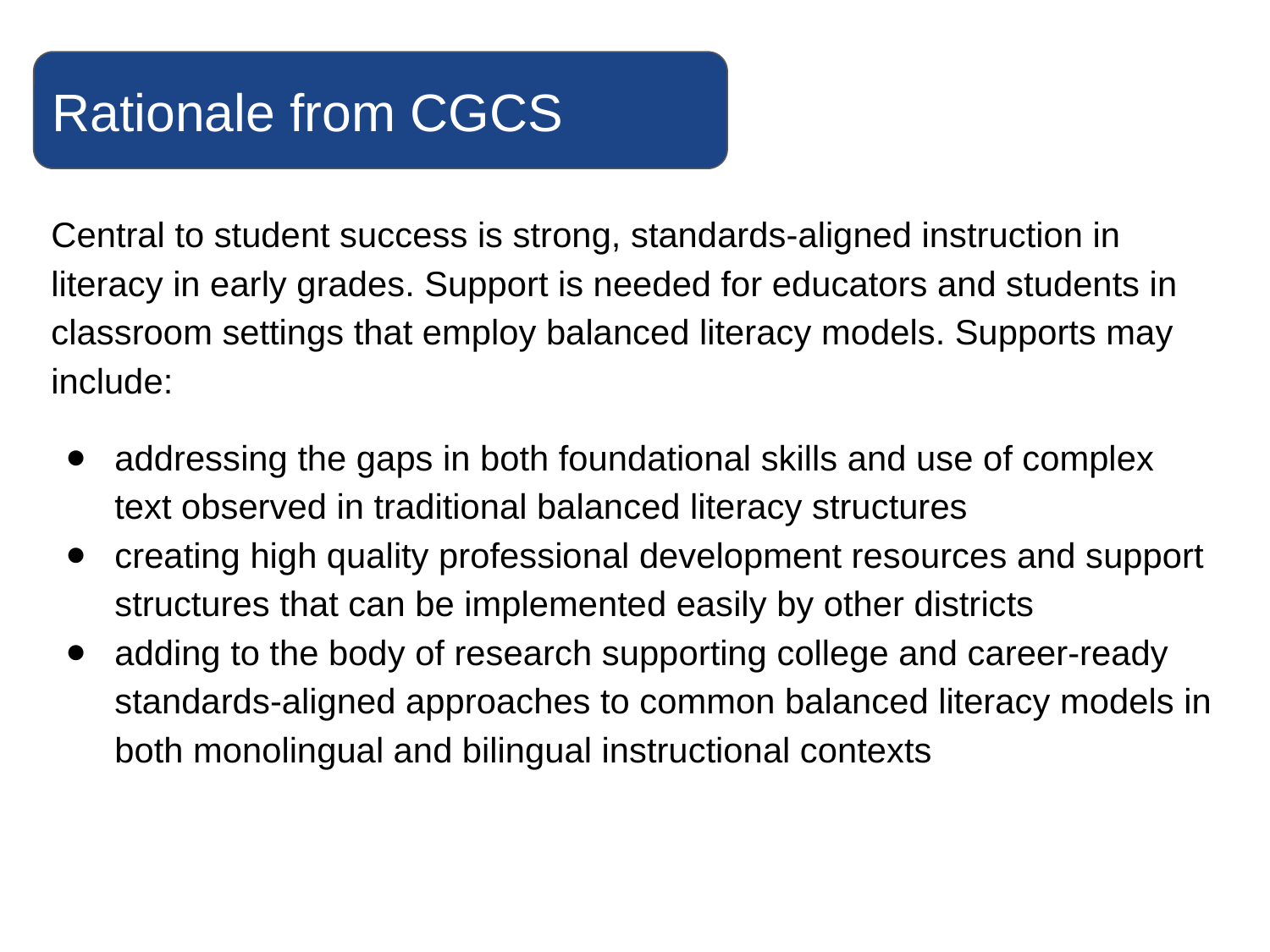

Rationale from CGCS
Central to student success is strong, standards-aligned instruction in literacy in early grades. Support is needed for educators and students in classroom settings that employ balanced literacy models. Supports may include:
addressing the gaps in both foundational skills and use of complex text observed in traditional balanced literacy structures
creating high quality professional development resources and support structures that can be implemented easily by other districts
adding to the body of research supporting college and career-ready standards-aligned approaches to common balanced literacy models in both monolingual and bilingual instructional contexts